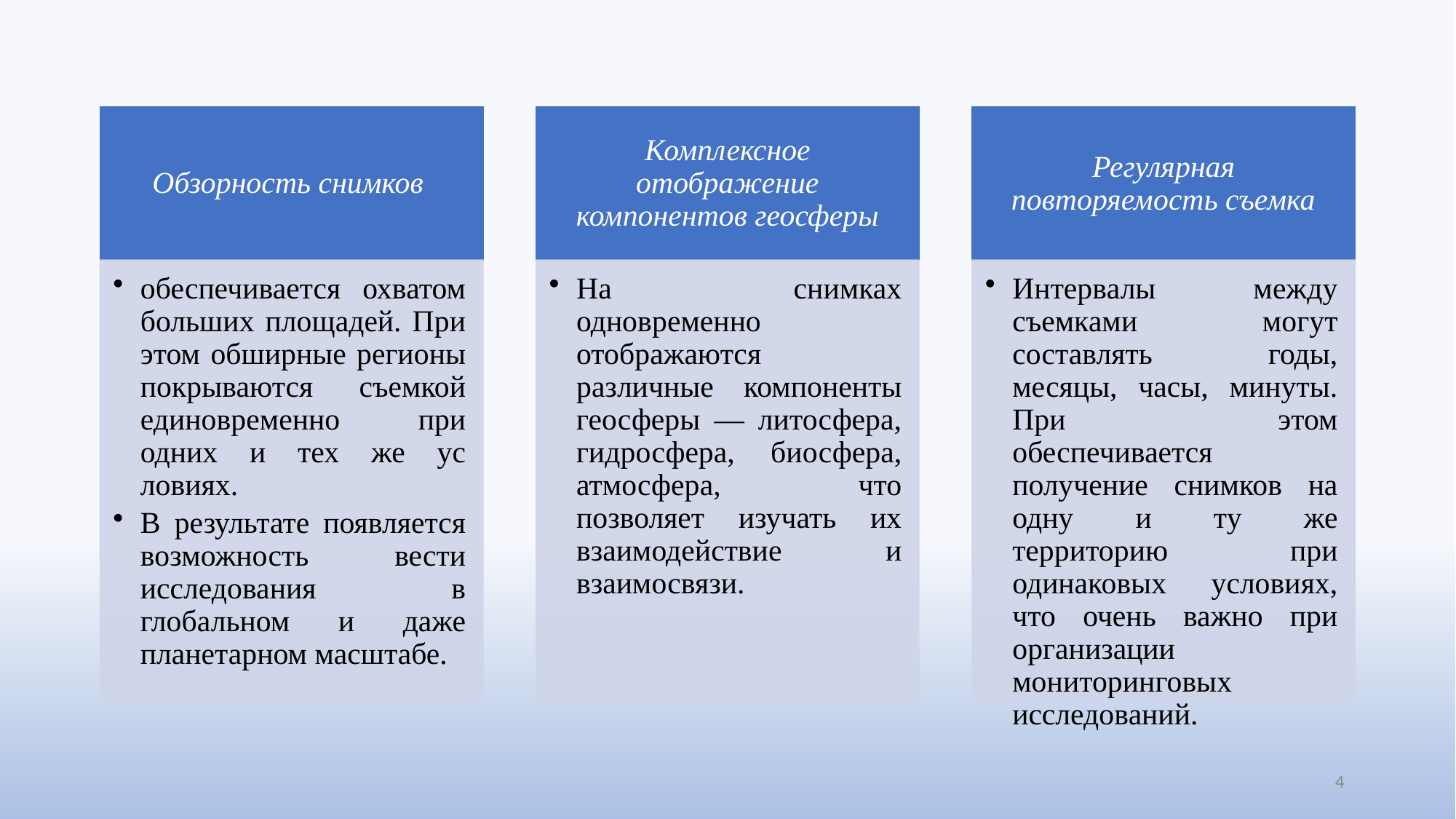

Обзорность снимков
обеспечивается охватом боль­ших площадей. При этом обширные регионы покрыва­ются съемкой единовременно при одних и тех же ус­ловиях.
В результате появляется возможность вести исследования в глобальном и даже планетарном мас­штабе.
Комплексное отображение компонентов геосферы
На снимках одновременно отображаются различные компоненты геосферы — литосфера, гидросфера, био­сфера, атмосфера, что позволяет изучать их взаимодей­ствие и взаимосвязи.
Регулярная повторяемость съемка
Интервалы между съемками могут составлять годы, месяцы, часы, минуты. При этом обеспечивается получение снимков на одну и ту же территорию при одинаковых условиях, что очень важно при организации мониторинговых исследований.
4